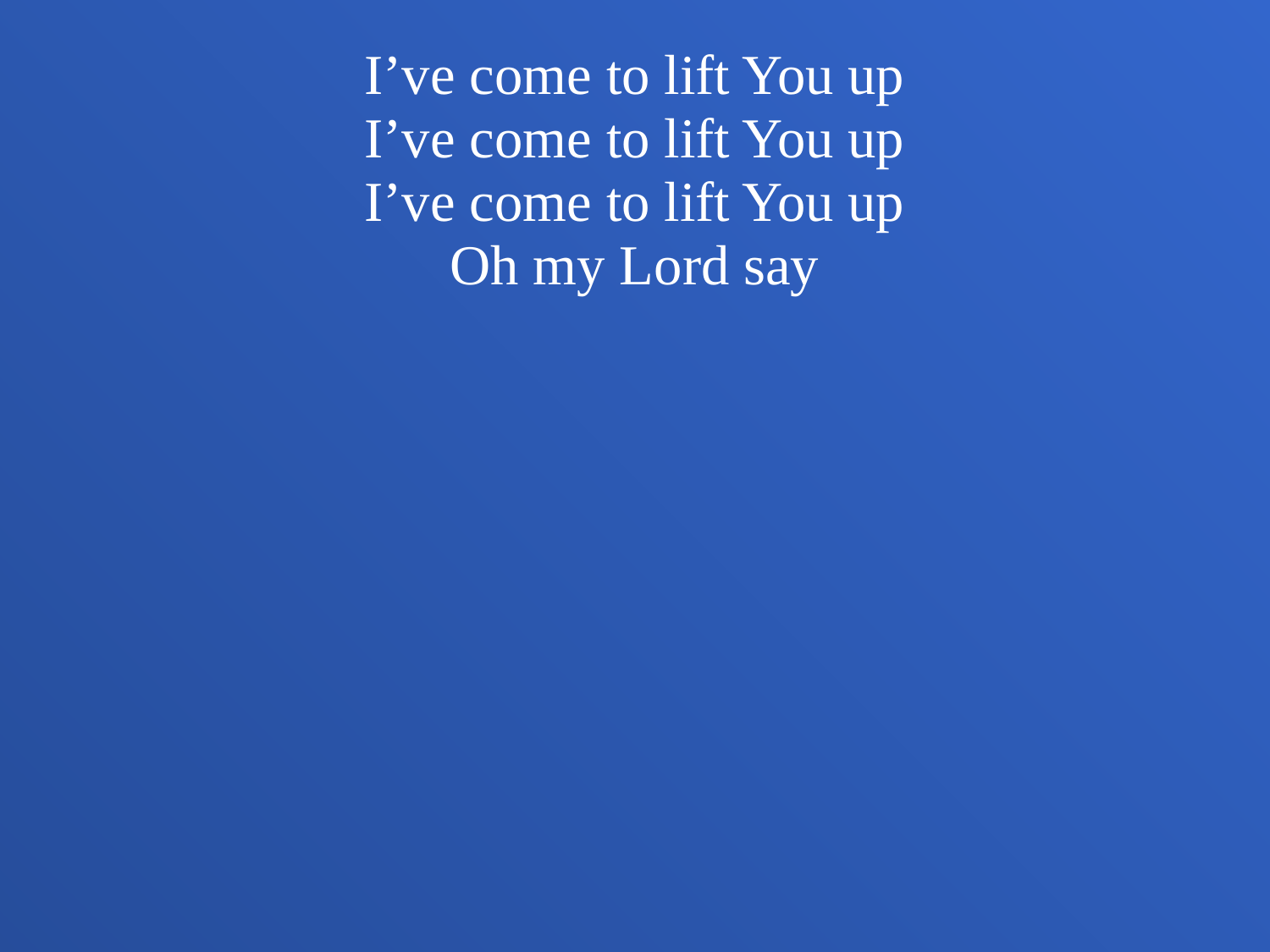

I’ve come to lift You up
I’ve come to lift You up
I’ve come to lift You up
Oh my Lord say